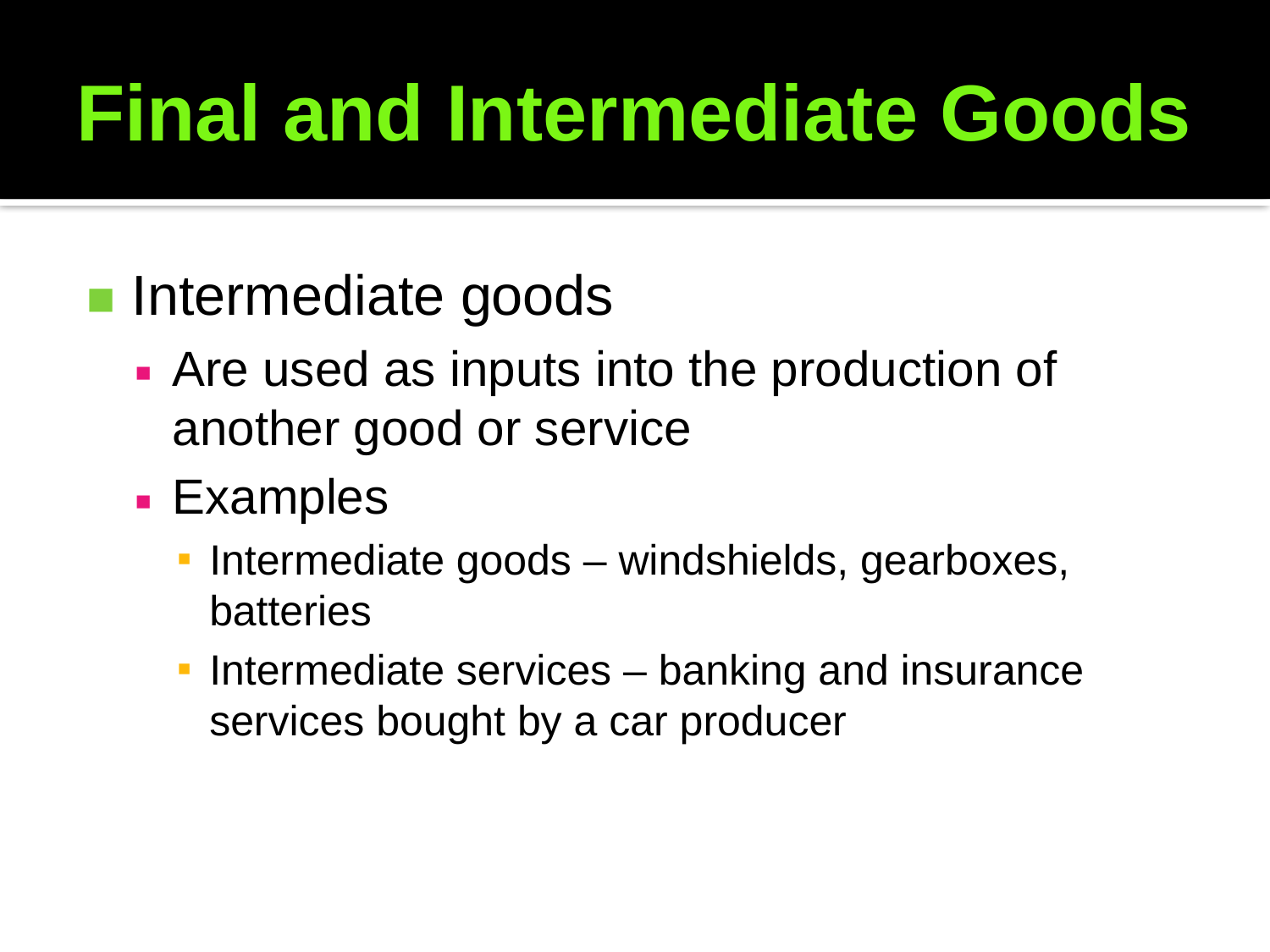

# Final and Intermediate Goods
Intermediate goods
Are used as inputs into the production of another good or service
Examples
Intermediate goods – windshields, gearboxes, batteries
Intermediate services – banking and insurance services bought by a car producer